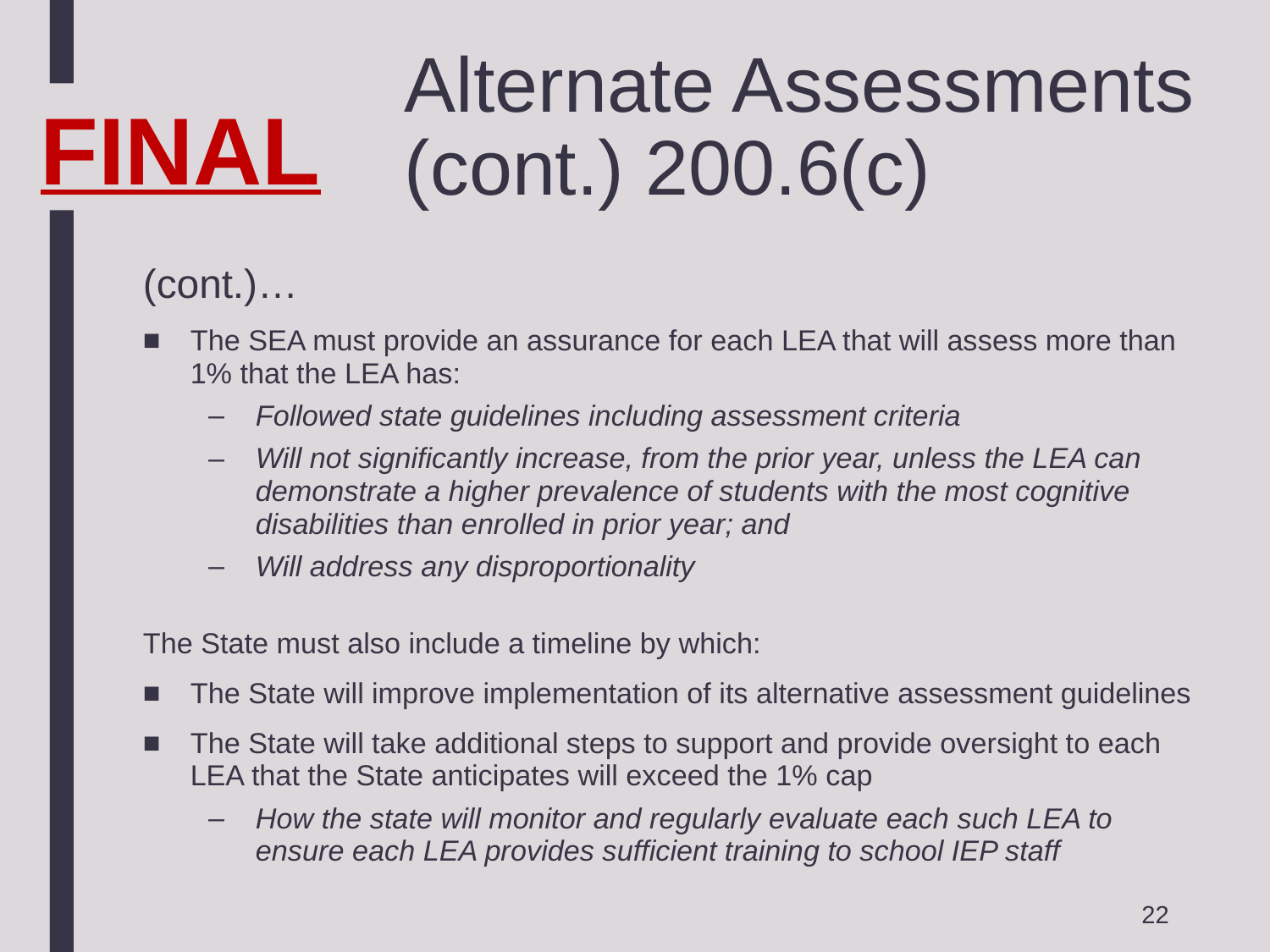

# Alternate Assessments (cont.) 200.6(c)
FINAL
(cont.)…
The SEA must provide an assurance for each LEA that will assess more than 1% that the LEA has:
Followed state guidelines including assessment criteria
Will not significantly increase, from the prior year, unless the LEA can demonstrate a higher prevalence of students with the most cognitive disabilities than enrolled in prior year; and
Will address any disproportionality

The State must also include a timeline by which:
The State will improve implementation of its alternative assessment guidelines
The State will take additional steps to support and provide oversight to each LEA that the State anticipates will exceed the 1% cap
How the state will monitor and regularly evaluate each such LEA to ensure each LEA provides sufficient training to school IEP staff
22